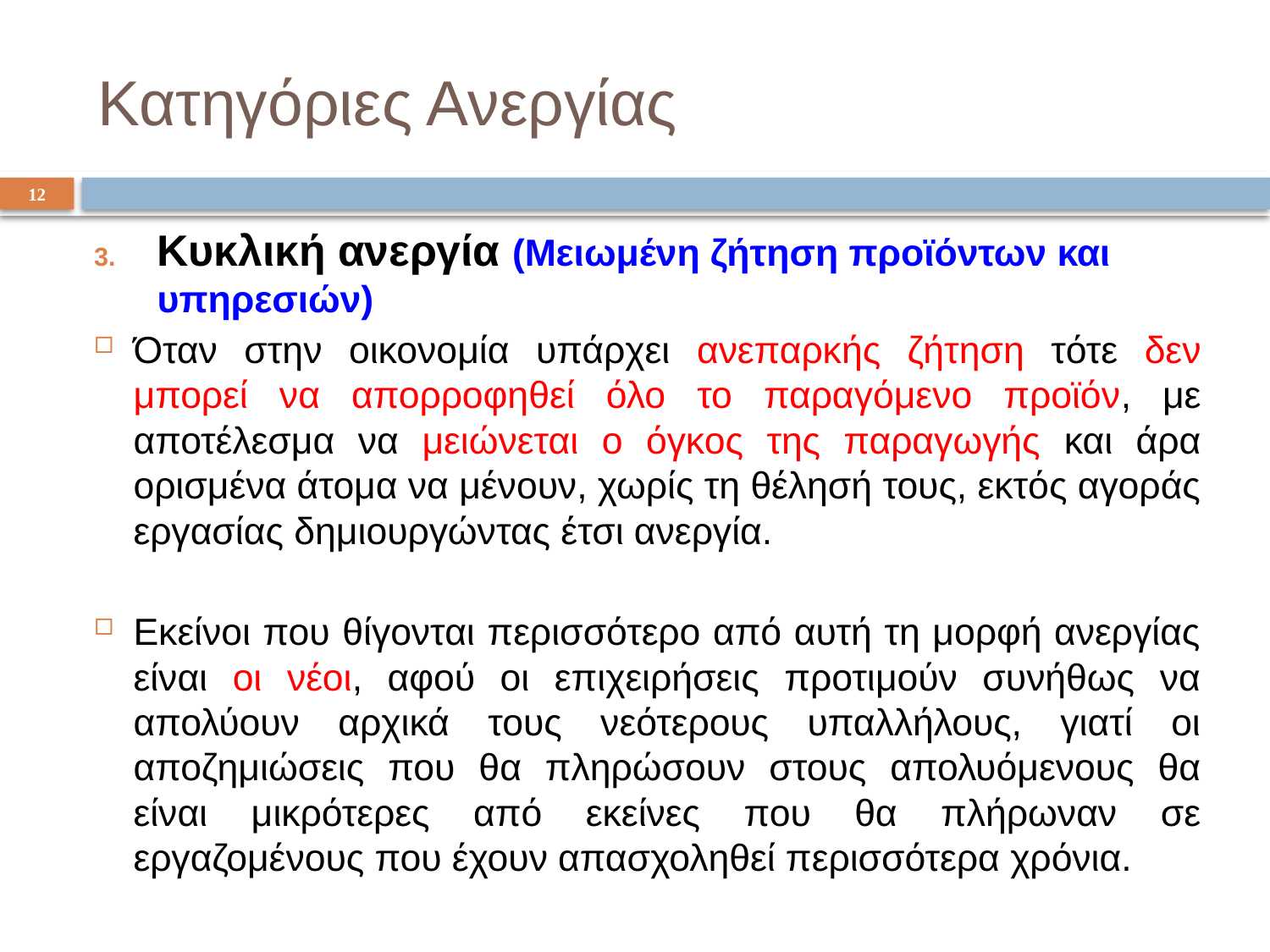

# Κατηγόριες Ανεργίας
12
Κυκλική ανεργία (Μειωμένη ζήτηση προϊόντων και υπηρεσιών)
Όταν στην οικονομία υπάρχει ανεπαρκής ζήτηση τότε δεν μπορεί να απορροφηθεί όλο το παραγόμενο προϊόν, με αποτέλεσμα να μειώνεται ο όγκος της παραγωγής και άρα ορισμένα άτομα να μένουν, χωρίς τη θέλησή τους, εκτός αγοράς εργασίας δημιουργώντας έτσι ανεργία.

Εκείνοι που θίγονται περισσότερο από αυτή τη μορφή ανεργίας είναι οι νέοι, αφού οι επιχειρήσεις προτιμούν συνήθως να απολύουν αρχικά τους νεότερους υπαλλήλους, γιατί οι αποζημιώσεις που θα πληρώσουν στους απολυόμενους θα είναι μικρότερες από εκείνες που θα πλήρωναν σε εργαζομένους που έχουν απασχοληθεί περισσότερα χρόνια.